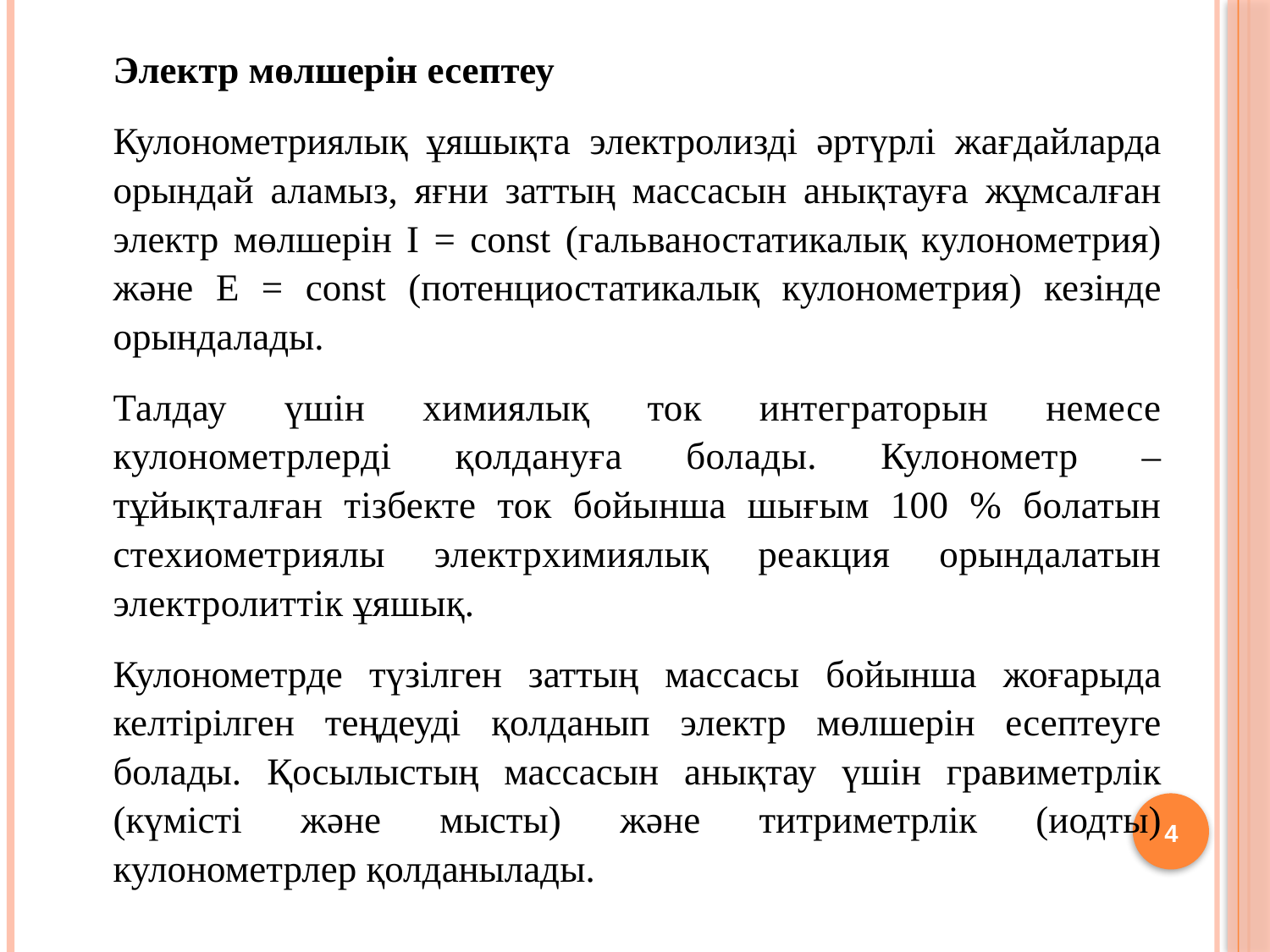

Электр мөлшерін есептеу
	Кулонометриялық ұяшықта электролизді әртүрлі жағдайларда орындай аламыз, яғни заттың массасын анықтауға жұмсалған электр мөлшерін I = const (гальваностатикалық кулонометрия) және E = const (потенциостатикалық кулонометрия) кезінде орындалады.
	Талдау үшін химиялық ток интеграторын немесе кулонометрлерді қолдануға болады. Кулонометр – тұйықталған тізбекте ток бойынша шығым 100 % болатын стехиометриялы электрхимиялық реакция орындалатын электролиттік ұяшық.
	Кулонометрде түзілген заттың массасы бойынша жоғарыда келтірілген теңдеуді қолданып электр мөлшерін есептеуге болады. Қосылыстың массасын анықтау үшін гравиметрлік (күмісті және мысты) және титриметрлік (иодты) кулонометрлер қолданылады.

4